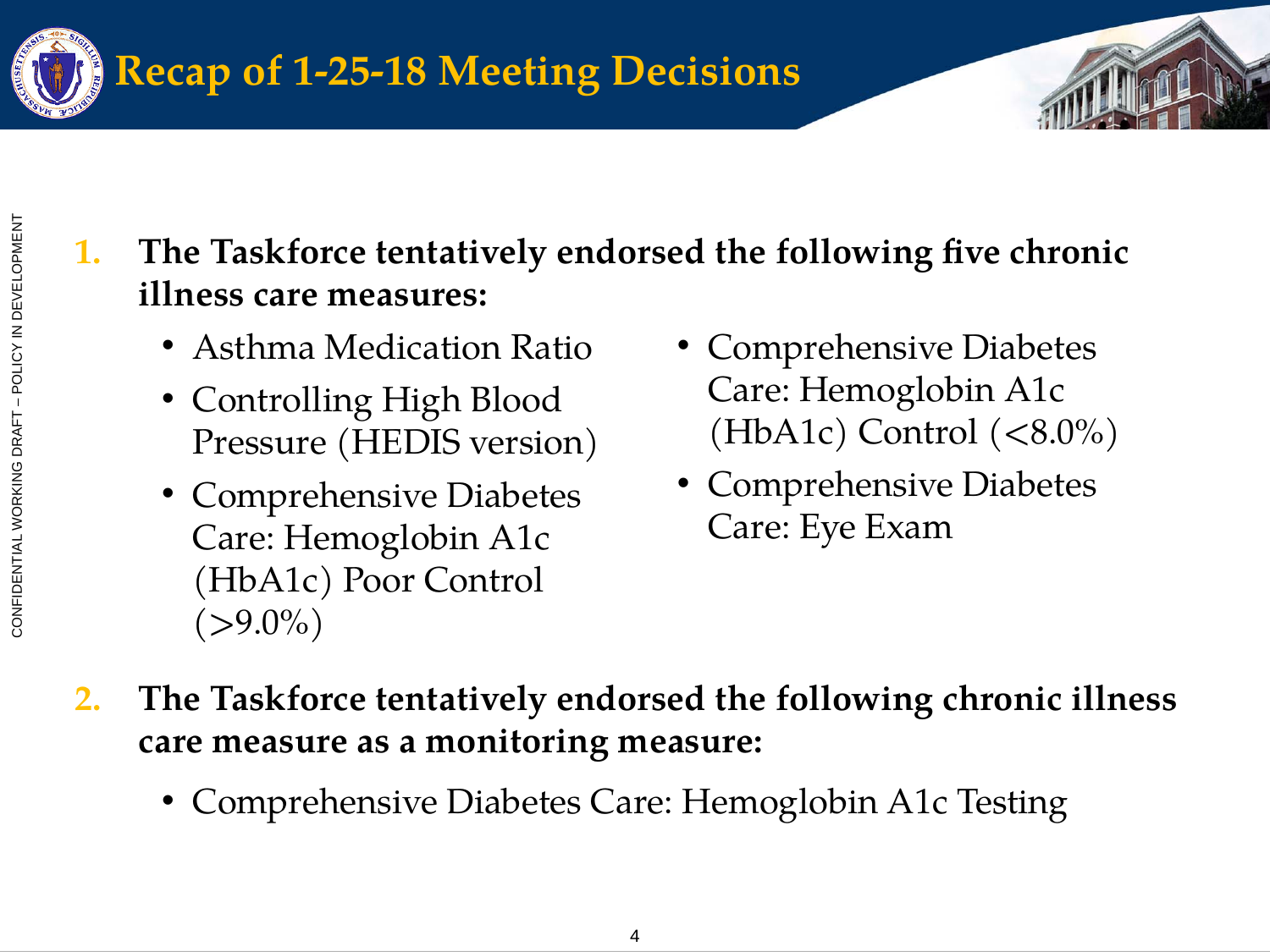

# Recap of 1-25-18 Meeting Decisions
The Taskforce tentatively endorsed the following five chronic illness care measures:

The Taskforce tentatively endorsed the following chronic illness care measure as a monitoring measure:

Asthma Medication Ratio
Controlling High Blood Pressure (HEDIS version)
Comprehensive Diabetes Care: Hemoglobin A1c (HbA1c) Poor Control (>9.0%)
Comprehensive Diabetes Care: Hemoglobin A1c (HbA1c) Control (<8.0%)
Comprehensive Diabetes Care: Eye Exam
Comprehensive Diabetes Care: Hemoglobin A1c Testing